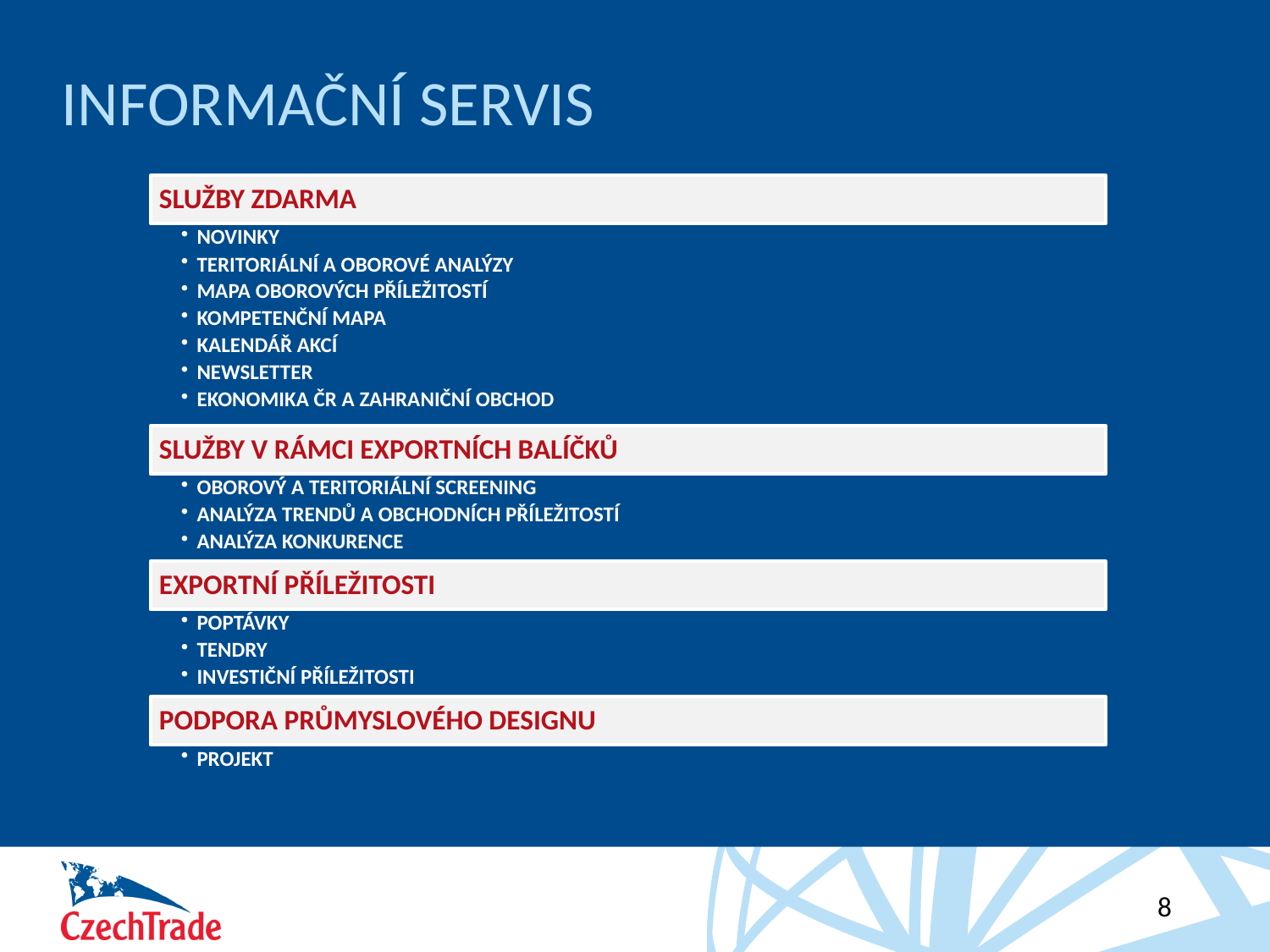

# INFORMAČNÍ SERVIS
SLUŽBY ZDARMA
NOVINKY
TERITORIÁLNÍ A OBOROVÉ ANALÝZY
MAPA OBOROVÝCH PŘÍLEŽITOSTÍ
KOMPETENČNÍ MAPA
KALENDÁŘ AKCÍ
NEWSLETTER
EKONOMIKA ČR A ZAHRANIČNÍ OBCHOD
SLUŽBY V RÁMCI EXPORTNÍCH BALÍČKŮ
OBOROVÝ A TERITORIÁLNÍ SCREENING
ANALÝZA TRENDŮ A OBCHODNÍCH PŘÍLEŽITOSTÍ
ANALÝZA KONKURENCE
EXPORTNÍ PŘÍLEŽITOSTI
POPTÁVKY
TENDRY
INVESTIČNÍ PŘÍLEŽITOSTI
PODPORA PRŮMYSLOVÉHO DESIGNU
PROJEKT